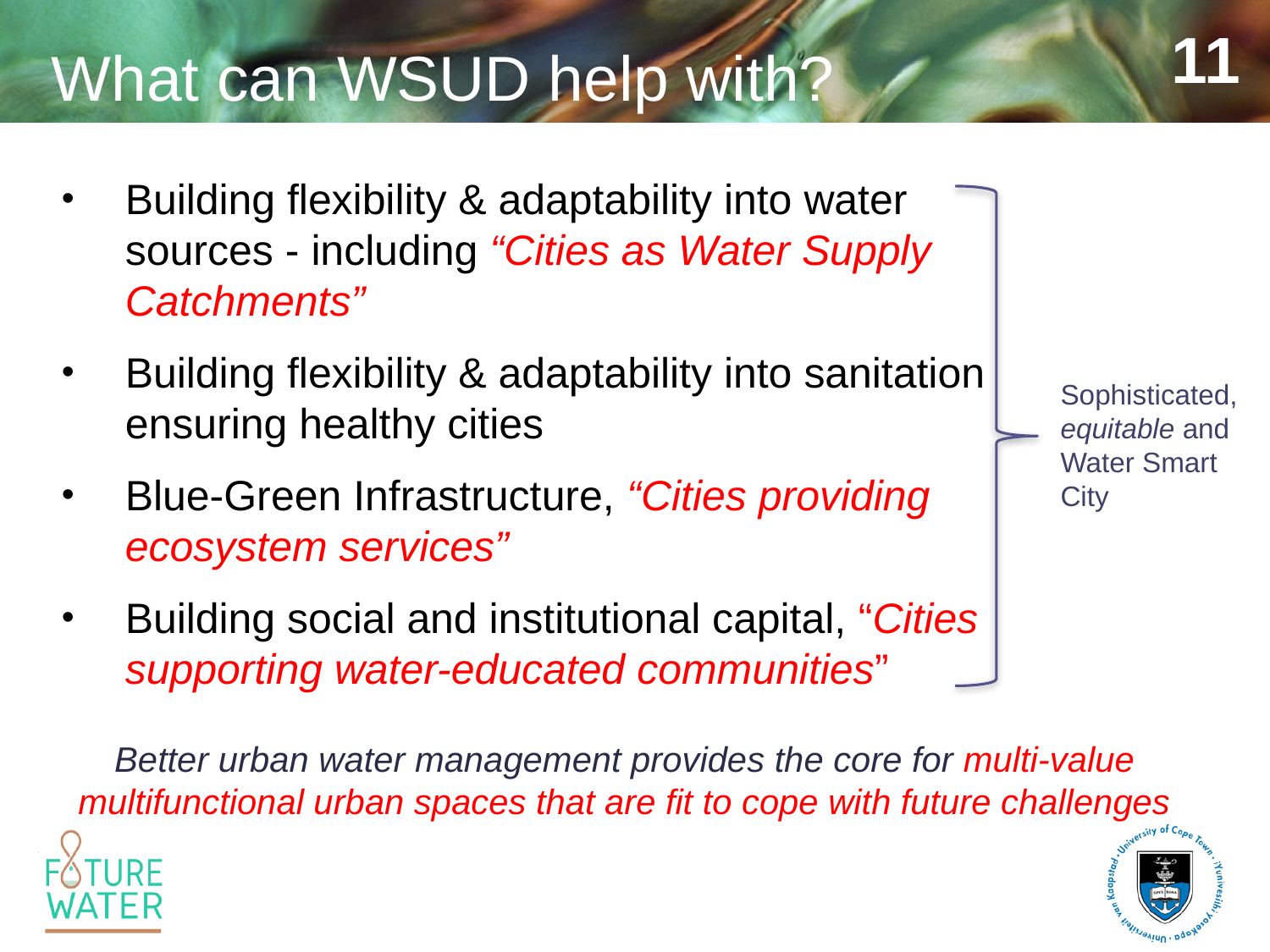

What can WSUD help with?
Building flexibility & adaptability into water sources - including “Cities as Water Supply Catchments”
Building flexibility & adaptability into sanitation ensuring healthy cities
Blue-Green Infrastructure, “Cities providing ecosystem services”
Building social and institutional capital, “Cities supporting water-educated communities”

Sophisticated, equitable and Water Smart City
Better urban water management provides the core for multi-value multifunctional urban spaces that are fit to cope with future challenges